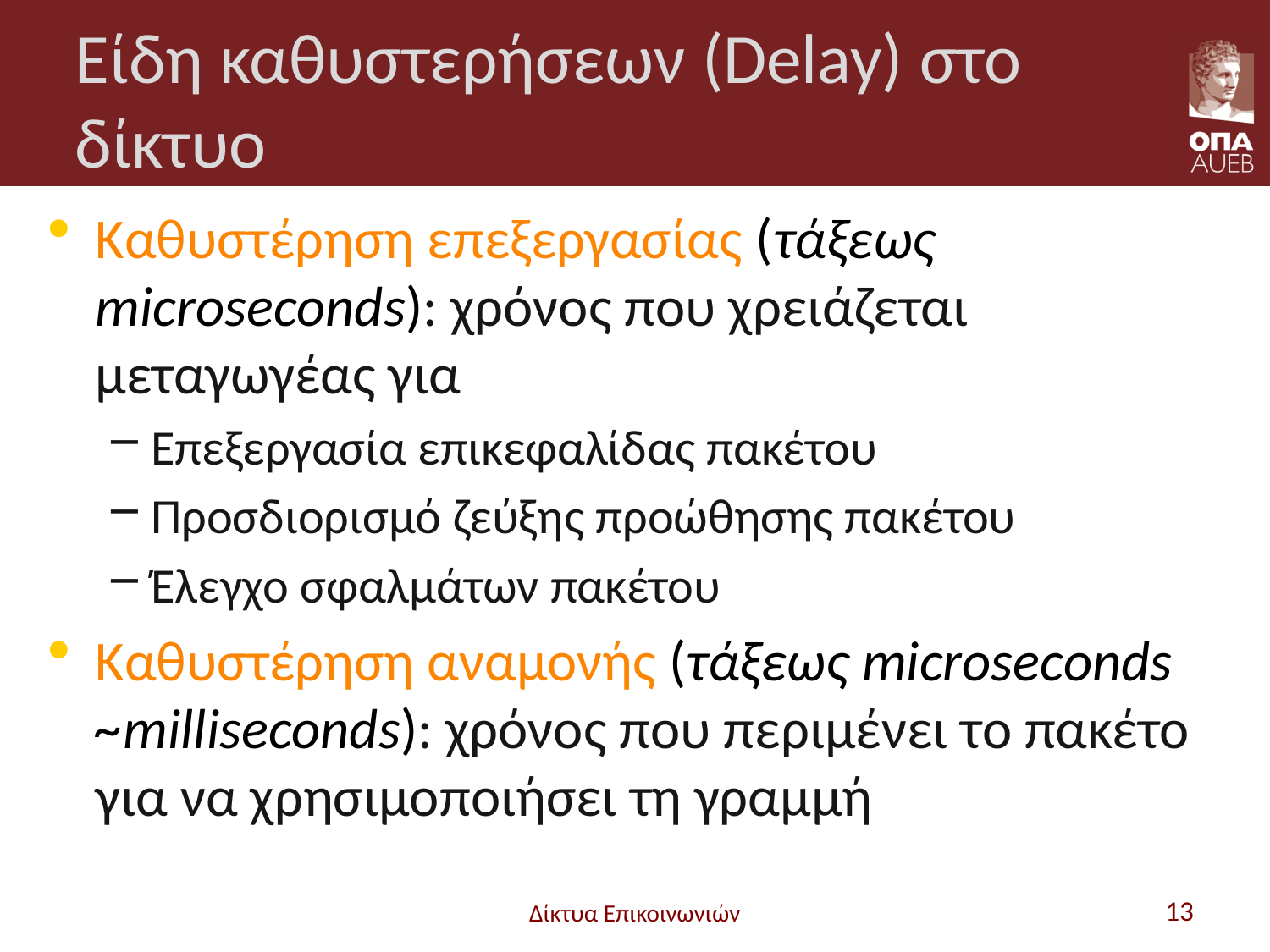

# Είδη καθυστερήσεων (Delay) στο δίκτυο
Καθυστέρηση επεξεργασίας (τάξεως microseconds): χρόνος που χρειάζεται μεταγωγέας για
Επεξεργασία επικεφαλίδας πακέτου
Προσδιορισμό ζεύξης προώθησης πακέτου
Έλεγχο σφαλμάτων πακέτου
Καθυστέρηση αναμονής (τάξεως microseconds ~milliseconds): χρόνος που περιμένει το πακέτο για να χρησιμοποιήσει τη γραμμή
Δίκτυα Επικοινωνιών
13